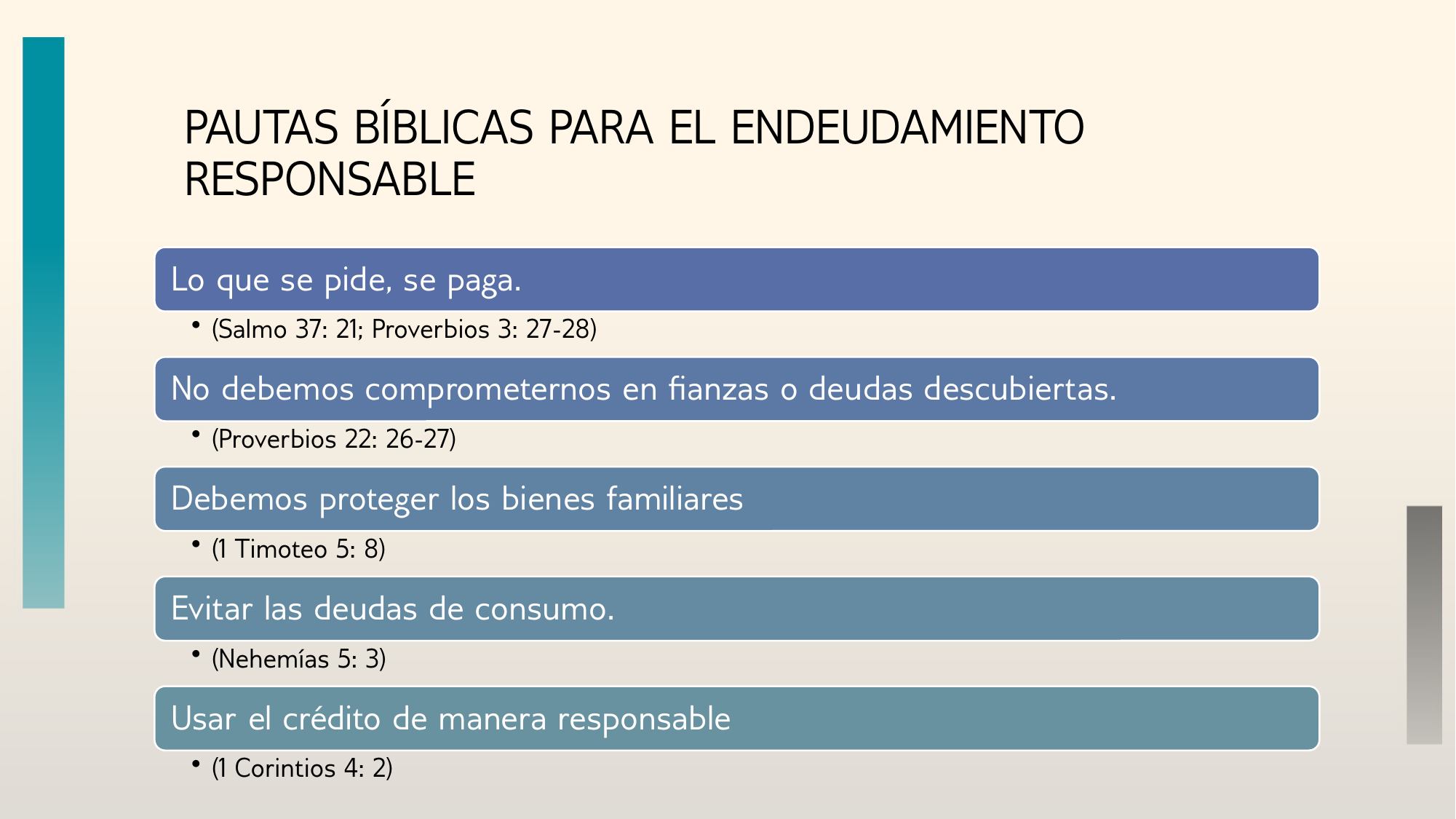

# pautas bíblicas para el endeudamiento responsable
Lo que se pide, se paga.
(Salmo 37: 21; Proverbios 3: 27-28)
No debemos comprometernos en fianzas o deudas descubiertas.
(Proverbios 22: 26-27)
Debemos proteger los bienes familiares
(1 Timoteo 5: 8)
Evitar las deudas de consumo.
(Nehemías 5: 3)
Usar el crédito de manera responsable
(1 Corintios 4: 2)